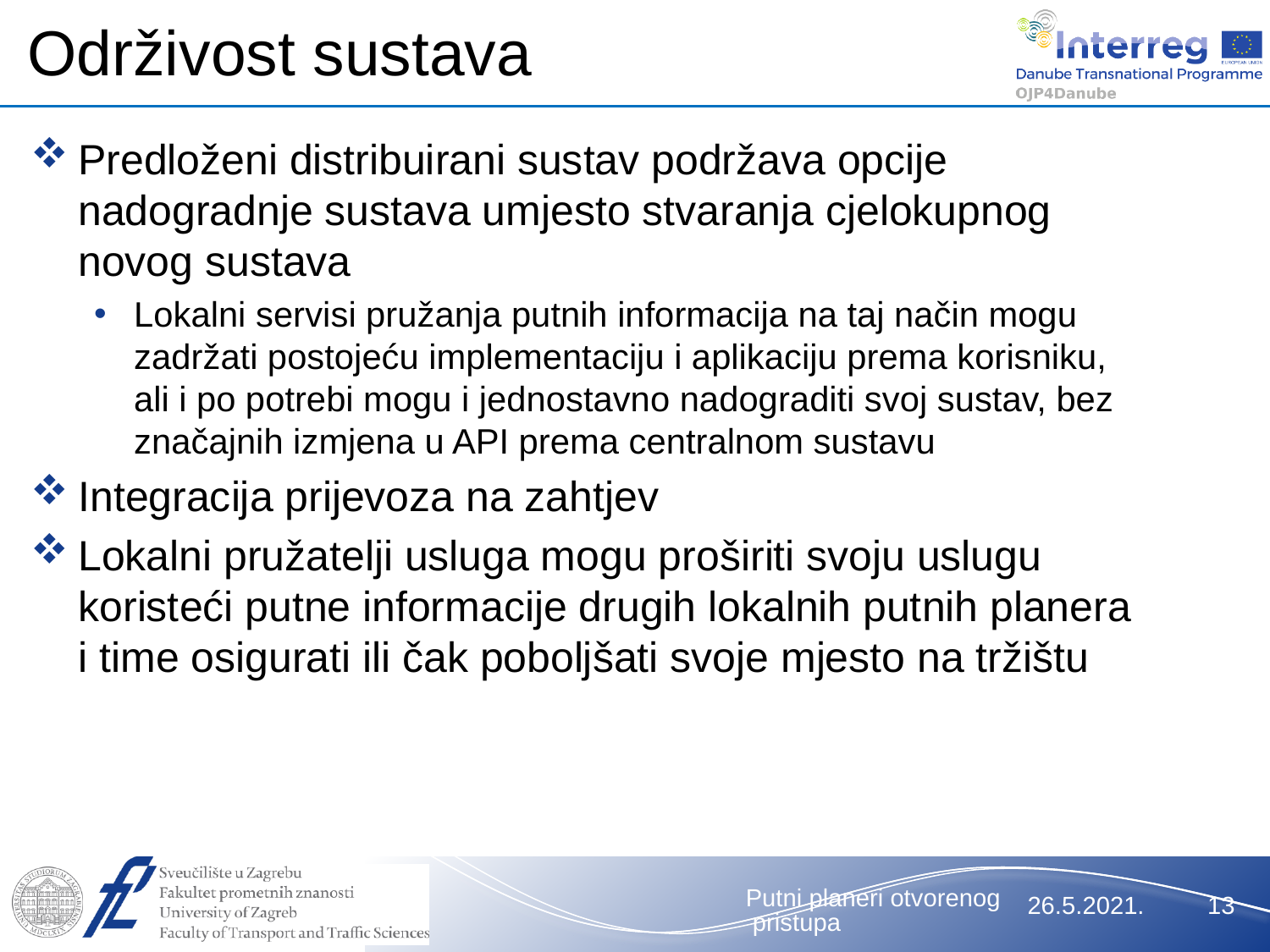

# Održivost sustava
Predloženi distribuirani sustav podržava opcije nadogradnje sustava umjesto stvaranja cjelokupnog novog sustava
Lokalni servisi pružanja putnih informacija na taj način mogu zadržati postojeću implementaciju i aplikaciju prema korisniku, ali i po potrebi mogu i jednostavno nadograditi svoj sustav, bez značajnih izmjena u API prema centralnom sustavu
Integracija prijevoza na zahtjev
Lokalni pružatelji usluga mogu proširiti svoju uslugu koristeći putne informacije drugih lokalnih putnih planera i time osigurati ili čak poboljšati svoje mjesto na tržištu

Putni planeri otvorenog pristupa
26.5.2021.
13